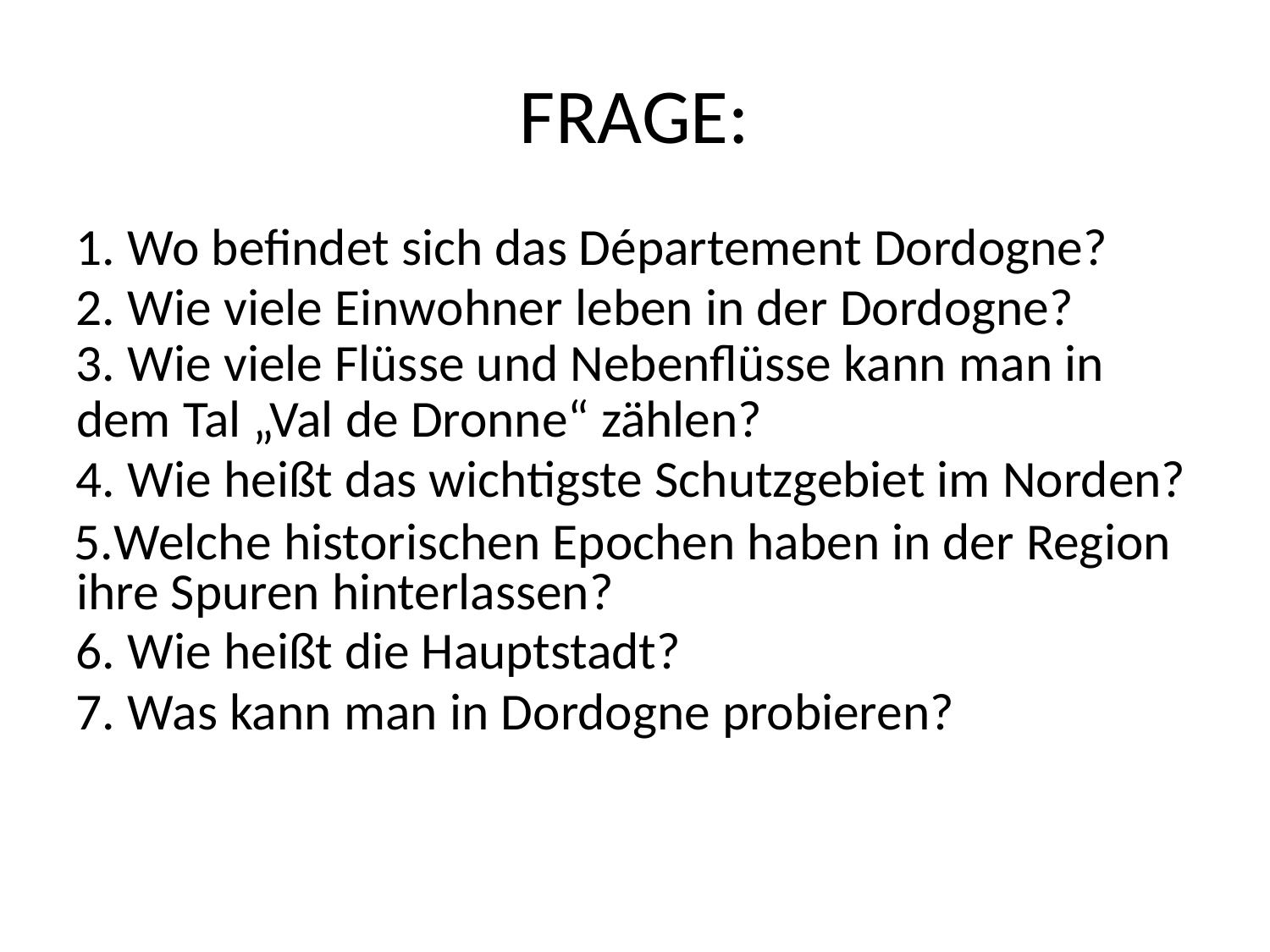

# FRAGE:
Wo befindet sich das Département Dordogne?
Wie viele Einwohner leben in der Dordogne?
Wie viele Flüsse und Nebenflüsse kann man in
dem Tal „Val de Dronne“ zählen?
Wie heißt das wichtigste Schutzgebiet im Norden?
Welche historischen Epochen haben in der Region  ihre Spuren hinterlassen?
Wie heißt die Hauptstadt?
Was kann man in Dordogne probieren?